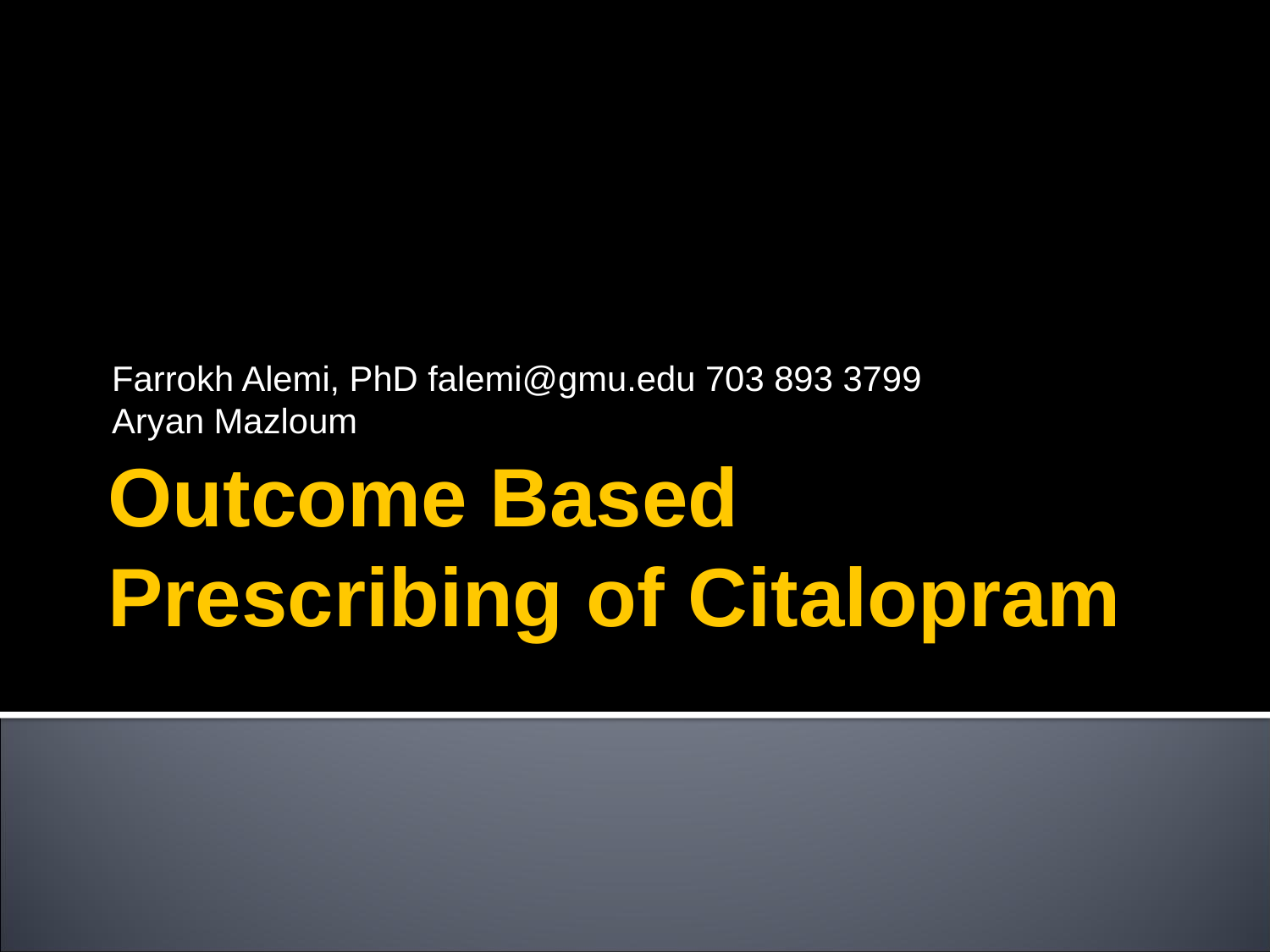

Farrokh Alemi, PhD falemi@gmu.edu 703 893 3799
Aryan Mazloum
# Outcome Based Prescribing of Citalopram